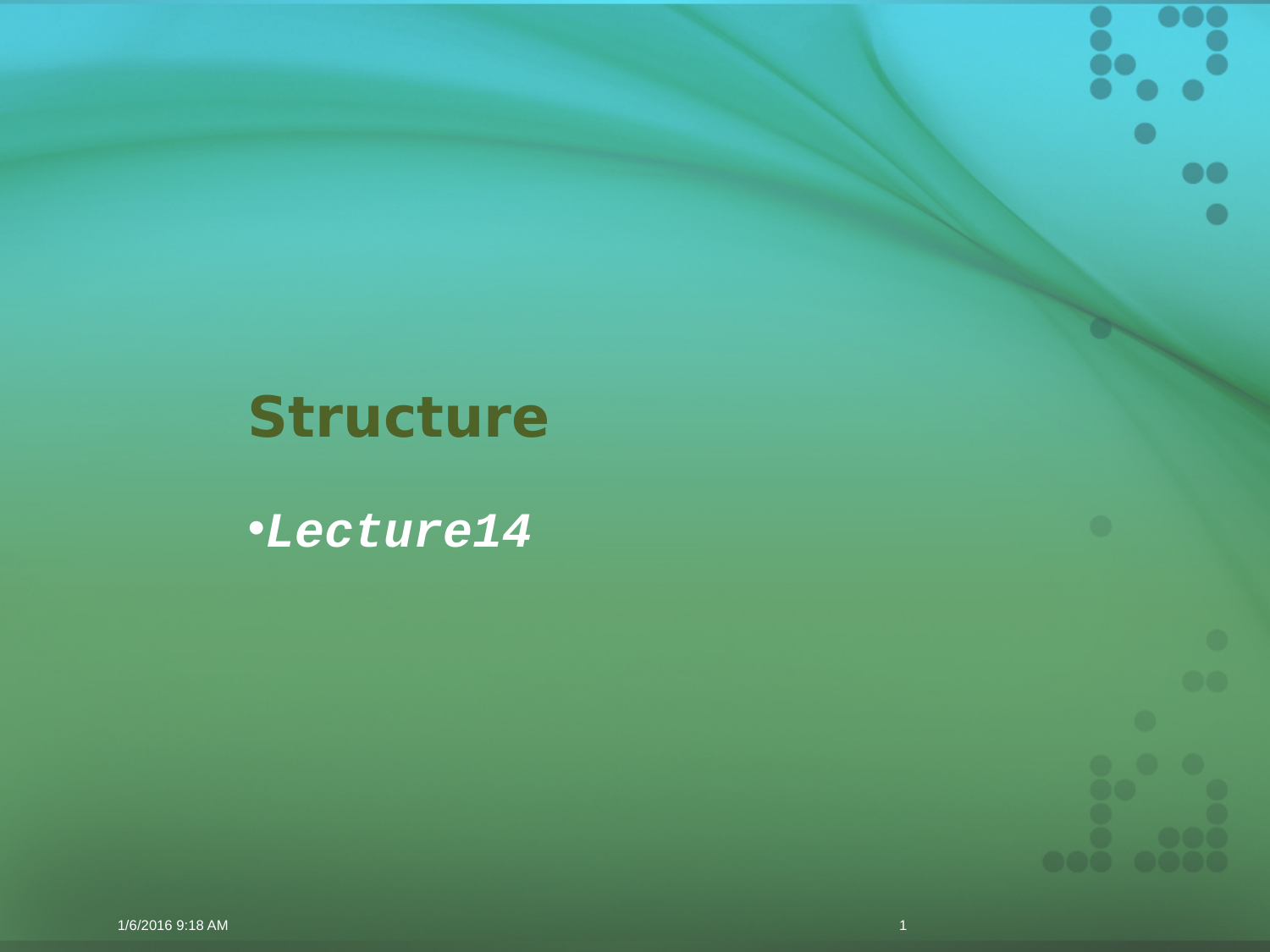

# Structure
Lecture14
1/6/2016 9:18 AM
1